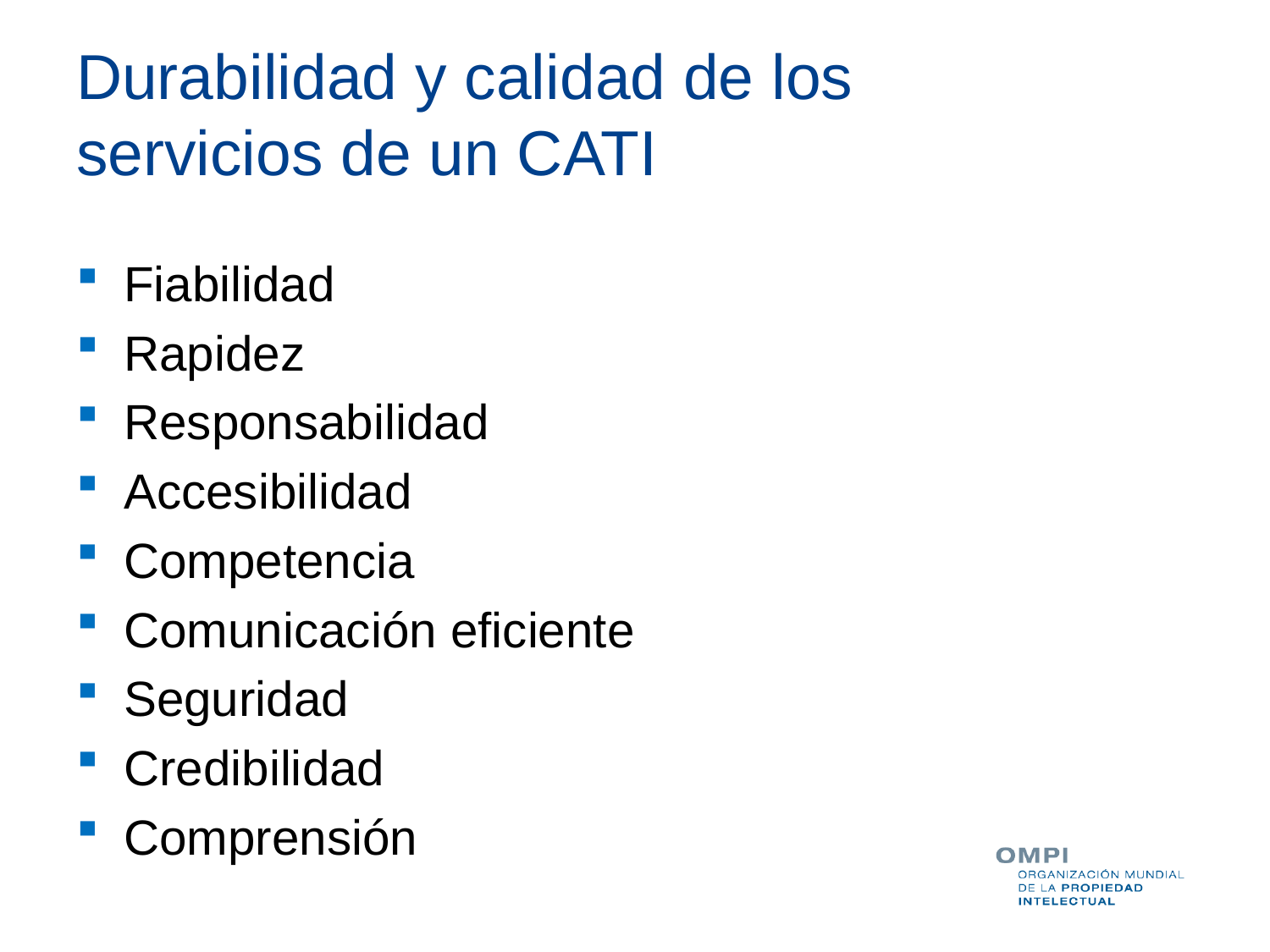

# Durabilidad y calidad de los servicios de un CATI
Fiabilidad
Rapidez
Responsabilidad
Accesibilidad
Competencia
Comunicación eficiente
Seguridad
Credibilidad
Comprensión